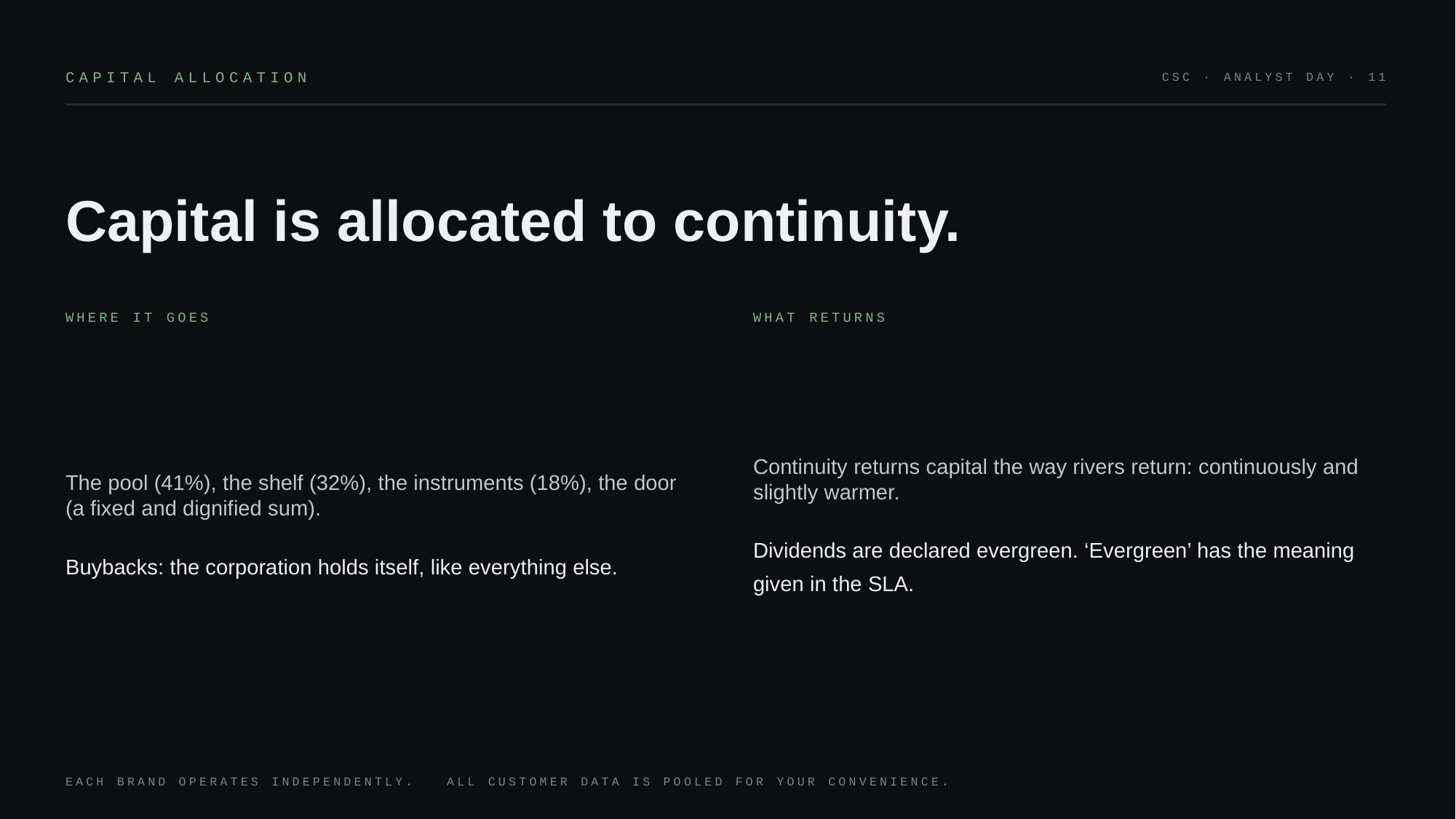

CAPITAL ALLOCATION
CSC · ANALYST DAY · 11

Capital is allocated to continuity.
WHERE IT GOES
WHAT RETURNS
The pool (41%), the shelf (32%), the instruments (18%), the door (a fixed and dignified sum).

Buybacks: the corporation holds itself, like everything else.
Continuity returns capital the way rivers return: continuously and slightly warmer.

Dividends are declared evergreen. ‘Evergreen’ has the meaning given in the SLA.
EACH BRAND OPERATES INDEPENDENTLY.   ALL CUSTOMER DATA IS POOLED FOR YOUR CONVENIENCE.